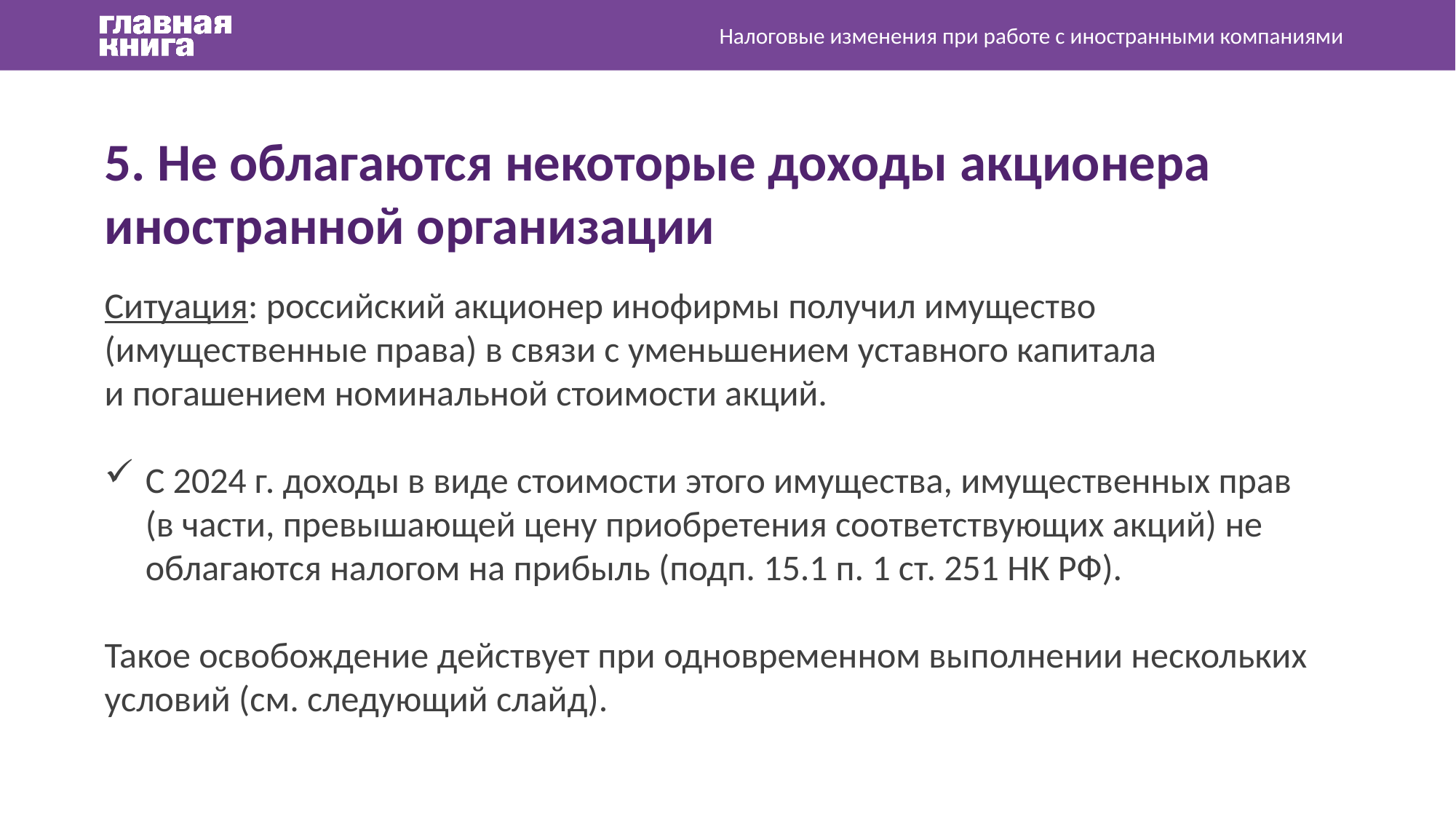

Налоговые изменения при работе с иностранными компаниями
5. Не облагаются некоторые доходы акционера иностранной организации

Ситуация: российский акционер инофирмы получил имущество (имущественные права) в связи с уменьшением уставного капитала и погашением номинальной стоимости акций.

С 2024 г. доходы в виде стоимости этого имущества, имущественных прав (в части, превышающей цену приобретения соответствующих акций) не облагаются налогом на прибыль (подп. 15.1 п. 1 ст. 251 НК РФ).

Такое освобождение действует при одновременном выполнении нескольких условий (см. следующий слайд).